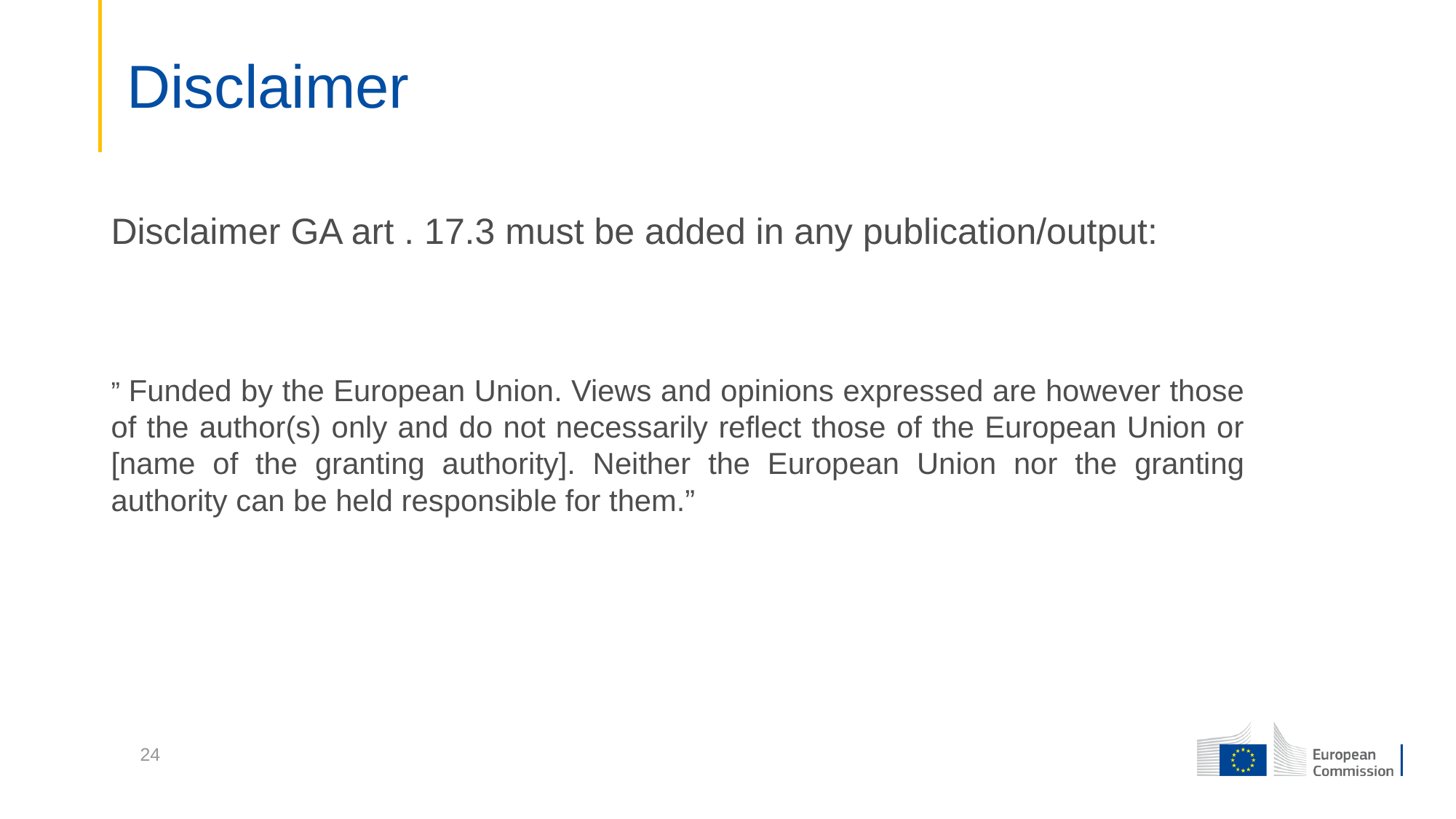

# Disclaimer
Disclaimer GA art . 17.3 must be added in any publication/output:

” Funded by the European Union. Views and opinions expressed are however those of the author(s) only and do not necessarily reflect those of the European Union or [name of the granting authority]. Neither the European Union nor the granting authority can be held responsible for them.”
24